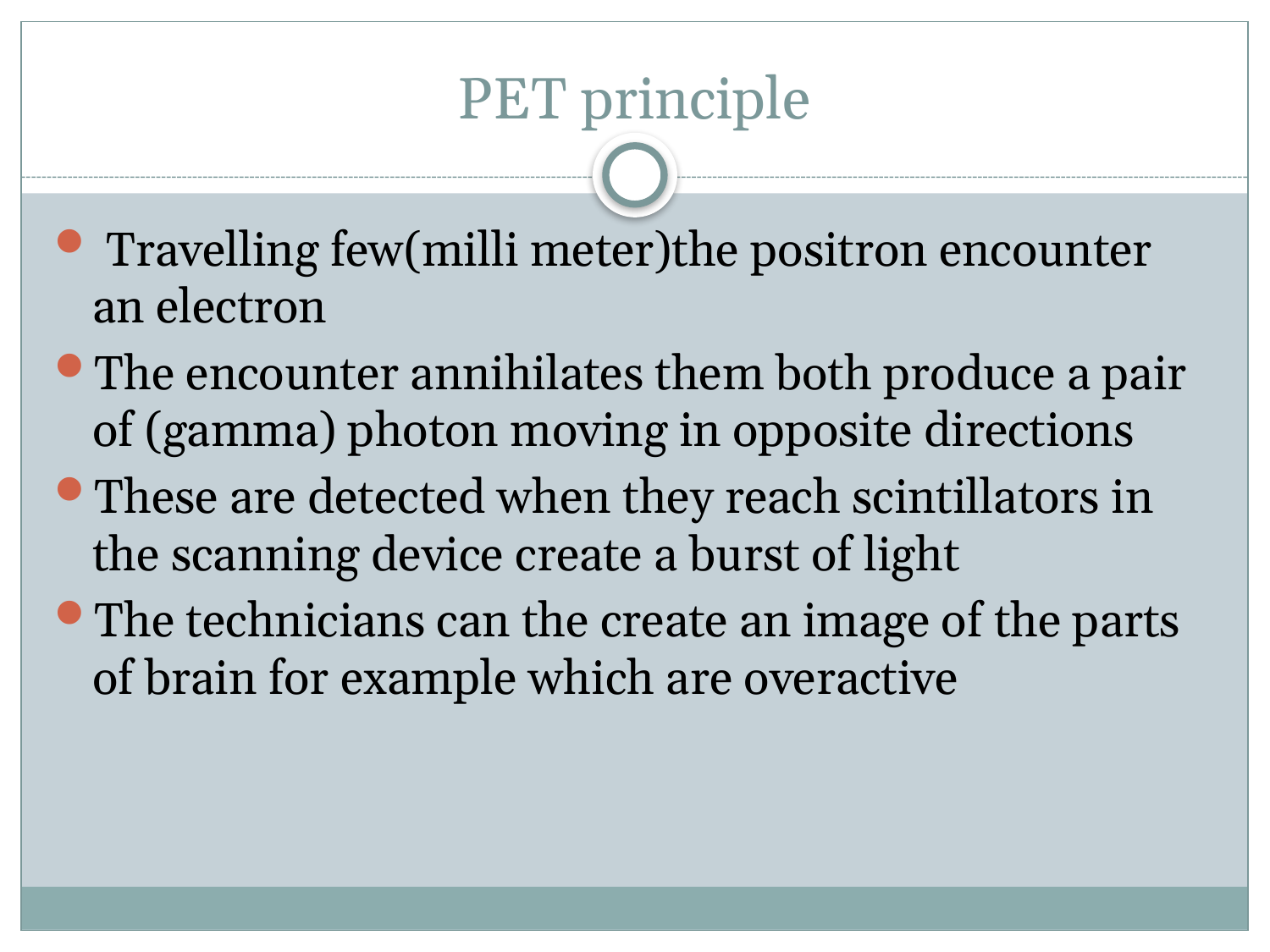

# PET principle
 Travelling few(milli meter)the positron encounter an electron
The encounter annihilates them both produce a pair of (gamma) photon moving in opposite directions
These are detected when they reach scintillators in the scanning device create a burst of light
The technicians can the create an image of the parts of brain for example which are overactive